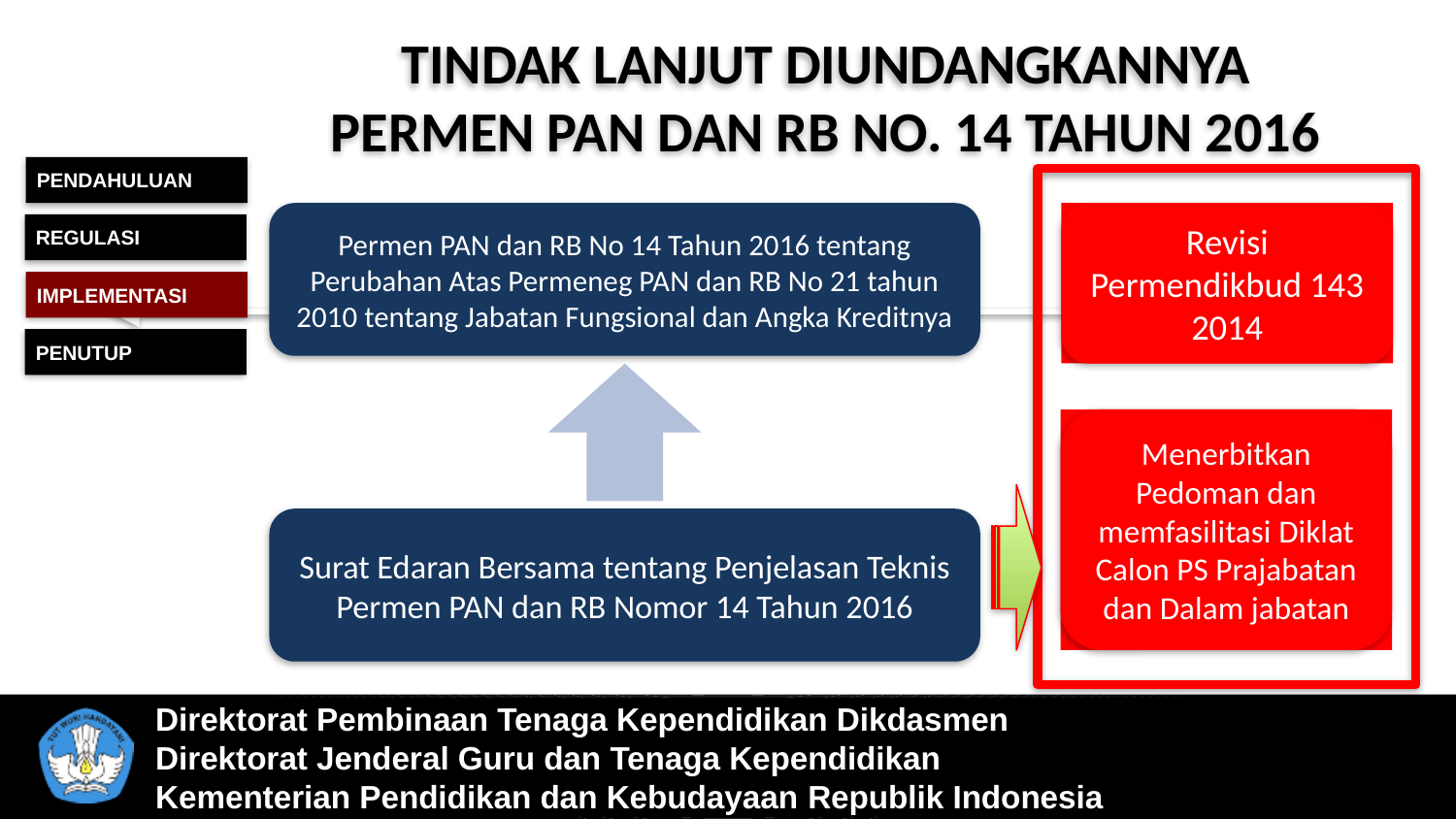

TINDAK LANJUT DIUNDANGKANNYA
PERMEN PAN DAN RB NO. 14 TAHUN 2016
PENDAHULUAN

Permen PAN dan RB No 14 Tahun 2016 tentang Perubahan Atas Permeneg PAN dan RB No 21 tahun 2010 tentang Jabatan Fungsional dan Angka Kreditnya
Surat Edaran Bersama tentang Penjelasan Teknis Permen PAN dan RB Nomor 14 Tahun 2016
Revisi Permendikbud 143 2014
REGULASI
IMPLEMENTASI
PENUTUP
Menerbitkan Pedoman dan memfasilitasi Diklat Calon PS Prajabatan dan Dalam jabatan

Direktorat Pembinaan Tenaga Kependidikan Dikdasmen
Direktorat Jenderal Guru dan Tenaga Kependidikan
Kementerian Pendidikan dan Kebudayaan Republik Indonesia